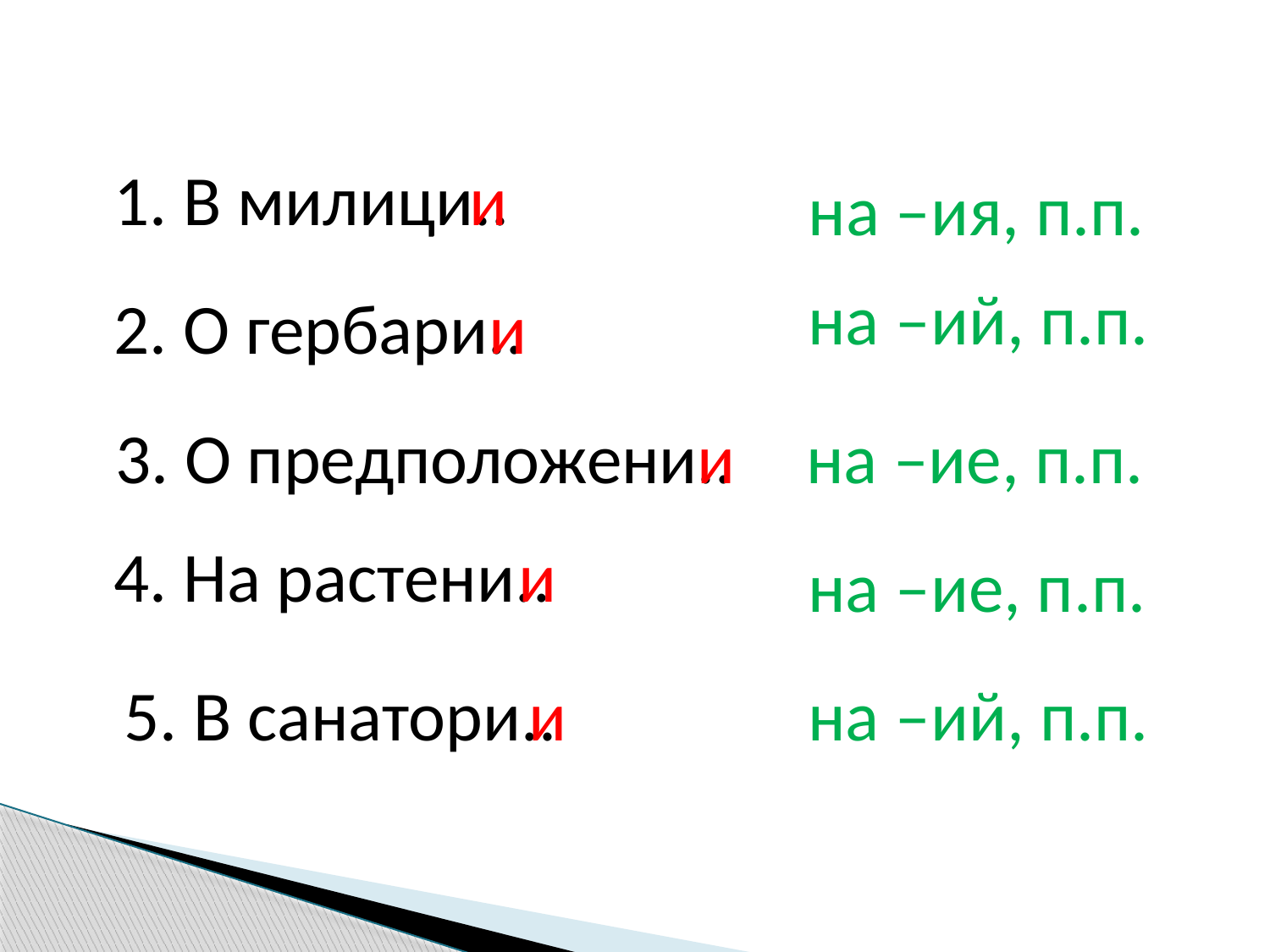

1. В милици..
и
на –ия, п.п.
на –ий, п.п.
2. О гербари..
и
на –ие, п.п.
3. О предположени..
и
4. На растени..
и
на –ие, п.п.
5. В санатори..
и
на –ий, п.п.